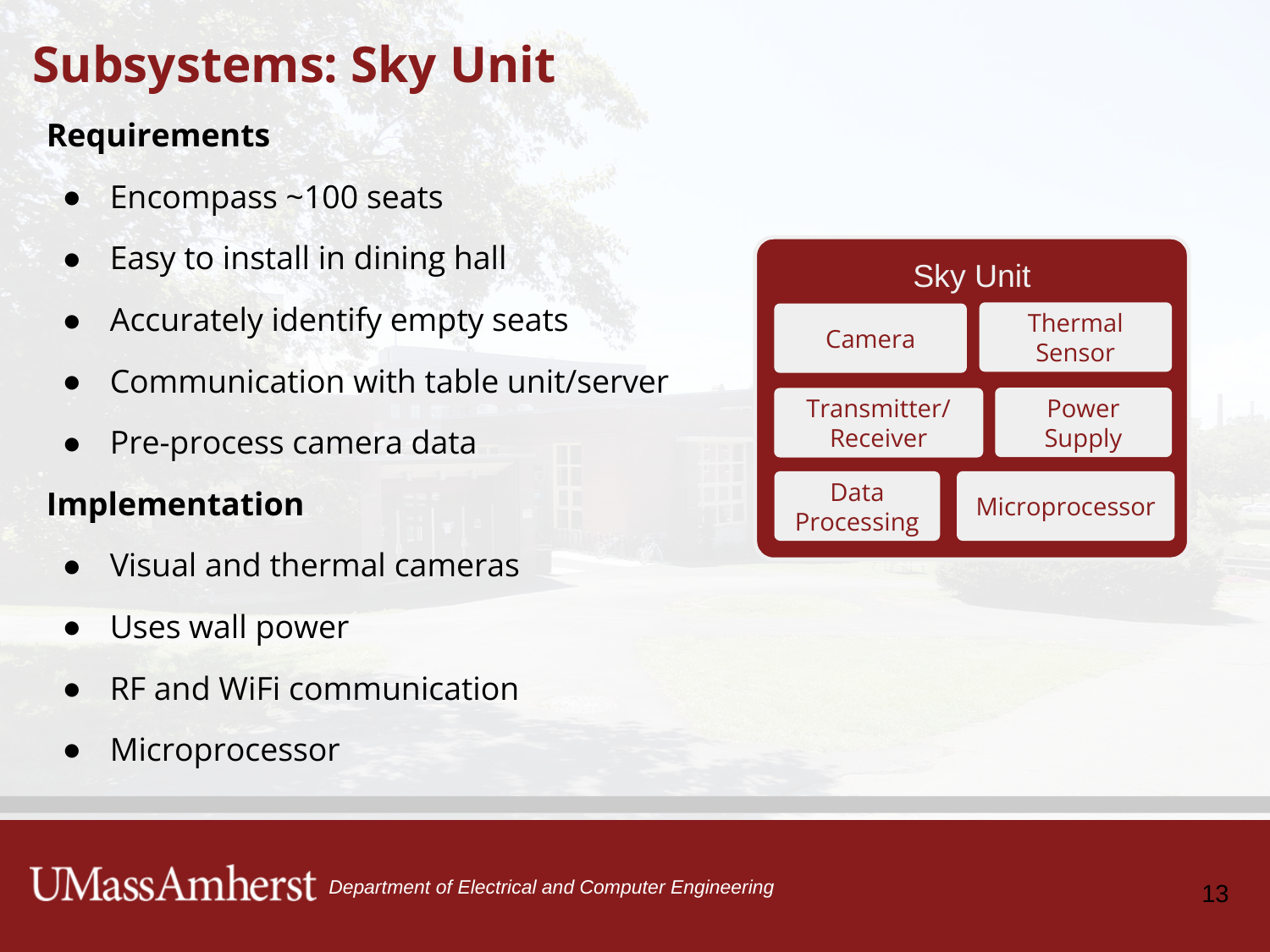

# Subsystems: Sky Unit
Requirements
Encompass ~100 seats
Easy to install in dining hall
Accurately identify empty seats
Communication with table unit/server
Pre-process camera data
Implementation
Visual and thermal cameras
Uses wall power
RF and WiFi communication
Microprocessor
Sky Unit
Thermal Sensor
Camera
Power Supply
Transmitter/
Receiver
Data Processing
Microprocessor
13